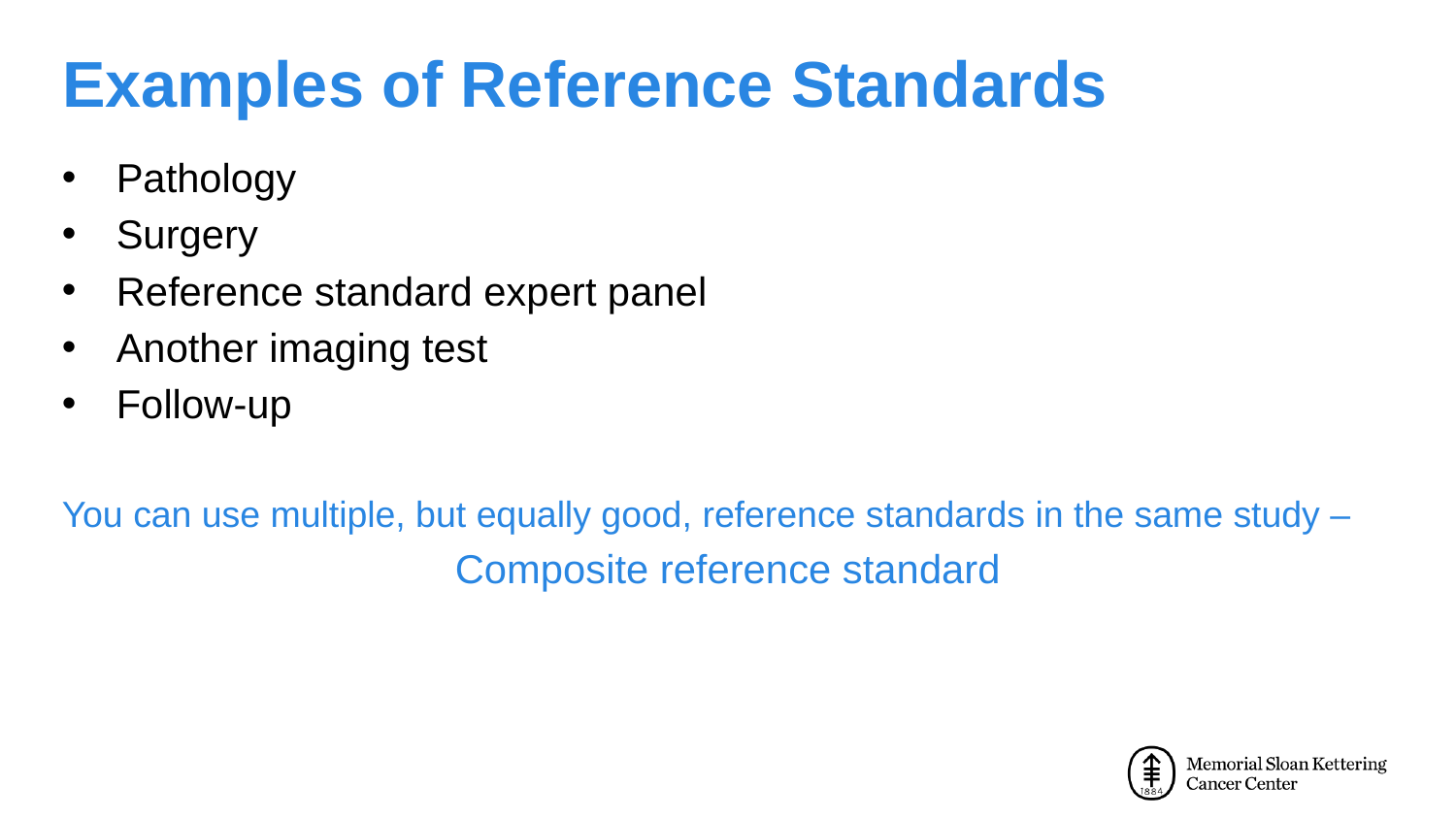

# Examples of Reference Standards
Pathology
Surgery
Reference standard expert panel
Another imaging test
Follow-up

You can use multiple, but equally good, reference standards in the same study –
Composite reference standard